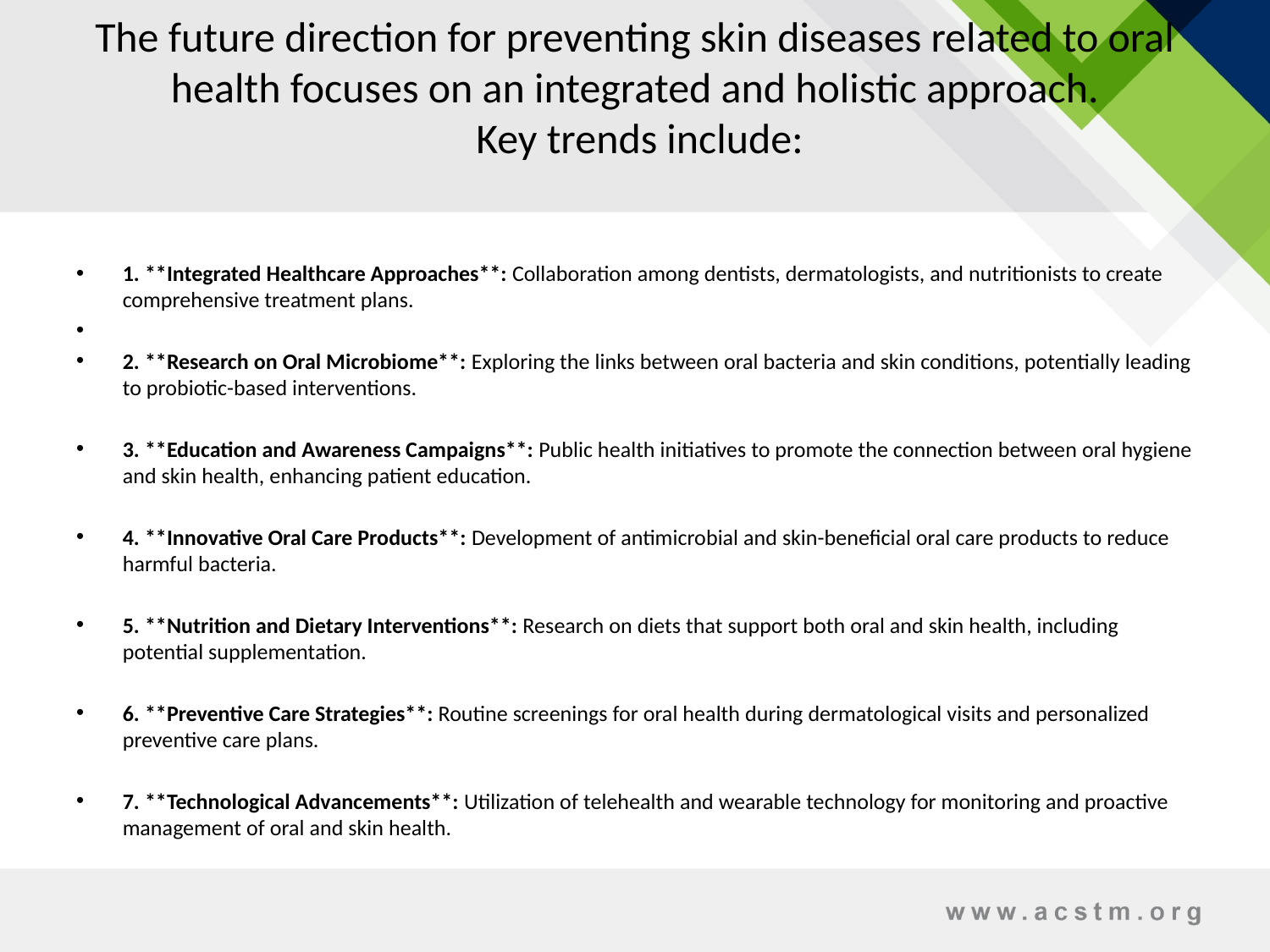

# The future direction for preventing skin diseases related to oral health focuses on an integrated and holistic approach. Key trends include:

1. **Integrated Healthcare Approaches**: Collaboration among dentists, dermatologists, and nutritionists to create comprehensive treatment plans.

2. **Research on Oral Microbiome**: Exploring the links between oral bacteria and skin conditions, potentially leading to probiotic-based interventions.

3. **Education and Awareness Campaigns**: Public health initiatives to promote the connection between oral hygiene and skin health, enhancing patient education.

4. **Innovative Oral Care Products**: Development of antimicrobial and skin-beneficial oral care products to reduce harmful bacteria.

5. **Nutrition and Dietary Interventions**: Research on diets that support both oral and skin health, including potential supplementation.

6. **Preventive Care Strategies**: Routine screenings for oral health during dermatological visits and personalized preventive care plans.

7. **Technological Advancements**: Utilization of telehealth and wearable technology for monitoring and proactive management of oral and skin health.